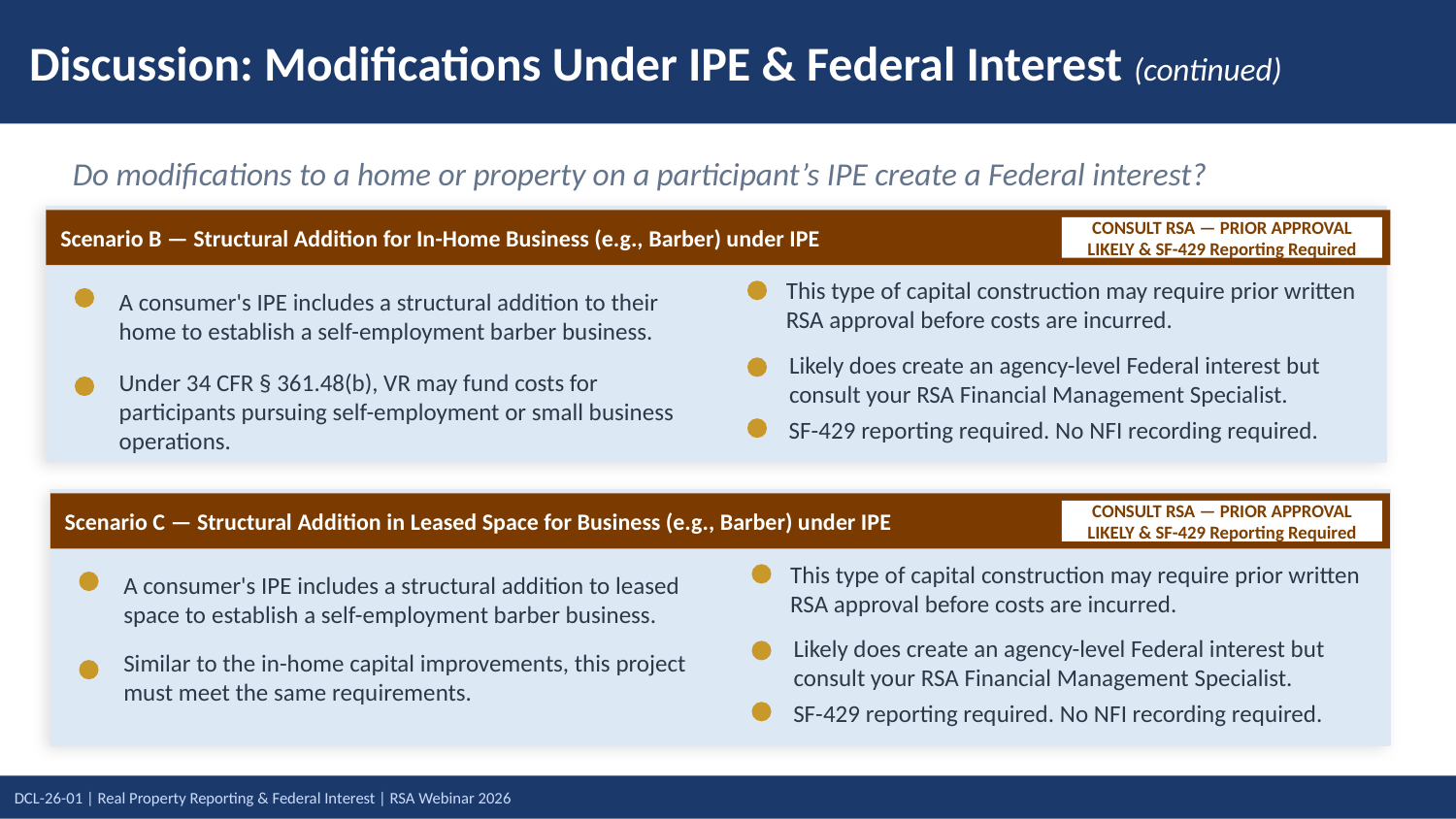

# Discussion: Modifications Under IPE & Federal Interest (continued)
Do modifications to a home or property on a participant’s IPE create a Federal interest?

Scenario B — Structural Addition for In-Home Business (e.g., Barber) under IPE
CONSULT RSA — PRIOR APPROVAL LIKELY & SF-429 Reporting Required
This type of capital construction may require prior written RSA approval before costs are incurred.
A consumer's IPE includes a structural addition to their home to establish a self-employment barber business.
Likely does create an agency-level Federal interest but consult your RSA Financial Management Specialist.
Under 34 CFR § 361.48(b), VR may fund costs for participants pursuing self-employment or small business operations.
SF-429 reporting required. No NFI recording required.
Scenario C — Structural Addition in Leased Space for Business (e.g., Barber) under IPE
CONSULT RSA — PRIOR APPROVAL LIKELY & SF-429 Reporting Required
This type of capital construction may require prior written RSA approval before costs are incurred.
A consumer's IPE includes a structural addition to leased space to establish a self-employment barber business.
Likely does create an agency-level Federal interest but consult your RSA Financial Management Specialist.
Similar to the in-home capital improvements, this project must meet the same requirements.
SF-429 reporting required. No NFI recording required.
Do modifications to a home or property on a participant’s IPE create a Federal interest?
Scenario B — Structural Addition for In-Home Business (e.g., Barber) under IPE | CONSULT RSA — PRIOR APPROVAL LIKELY & SF-429 Reporting Required
A consumer's IPE includes a structural addition to their home to establish a self-employment barber business.
Under 34 CFR § 361.48(b), VR may fund costs for participants pursuing self-employment or small business operations.
This type of capital construction may require prior written RSA approval before costs are incurred.
Likely does create an agency-level Federal interest but consult your RSA Financial Management Specialist.
SF-429 reporting required. No NFI recording required.
Scenario C — Structural Addition in Leased Space for Business (e.g., Barber) under IPE | CONSULT RSA — PRIOR APPROVAL LIKELY & SF-429 Reporting Required
A consumer's IPE includes a structural addition to leased space to establish a self-employment barber business.
Similar to the in-home capital improvements, this project must meet the same requirements.
This type of capital construction may require prior written RSA approval before costs are incurred.
Likely does create an agency-level Federal interest but consult your RSA Financial Management Specialist.
SF-429 reporting required. No NFI recording required.